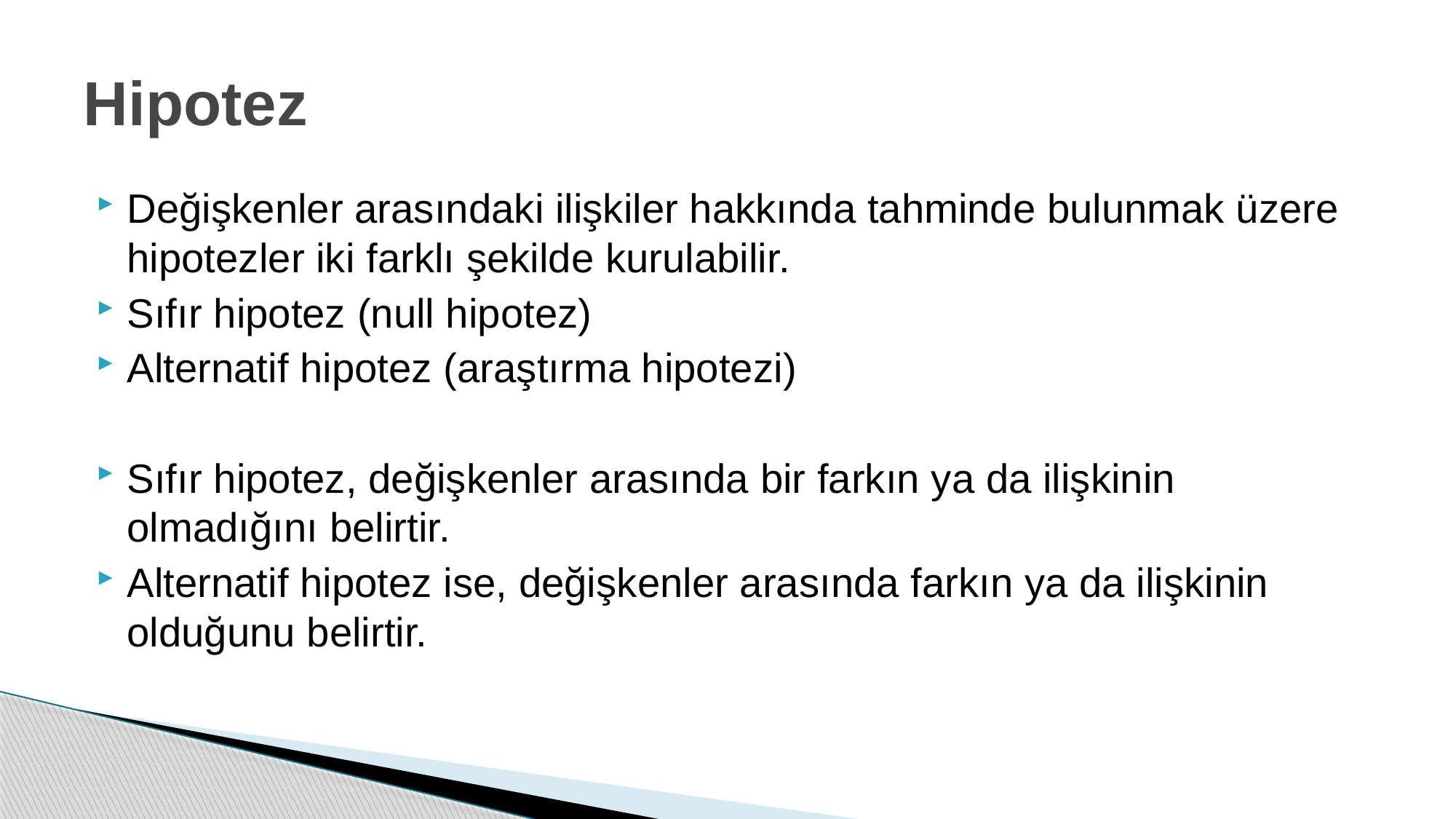

# Hipotez
Değişkenler arasındaki ilişkiler hakkında tahminde bulunmak üzere hipotezler iki farklı şekilde kurulabilir.
Sıfır hipotez (null hipotez)
Alternatif hipotez (araştırma hipotezi)

Sıfır hipotez, değişkenler arasında bir farkın ya da ilişkinin olmadığını belirtir.
Alternatif hipotez ise, değişkenler arasında farkın ya da ilişkinin olduğunu belirtir.